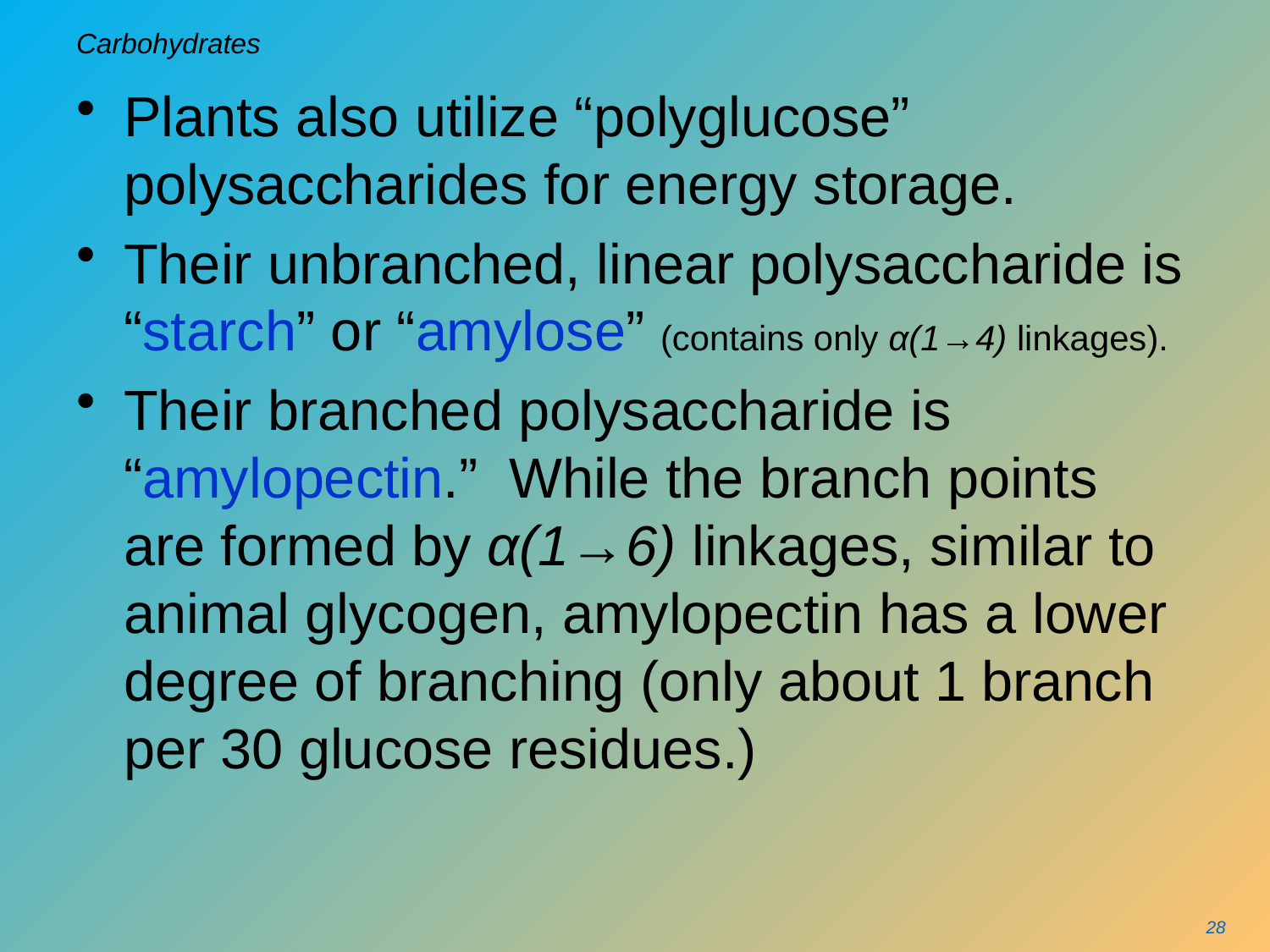

# Carbohydrates
Plants also utilize “polyglucose” polysaccharides for energy storage.
Their unbranched, linear polysaccharide is “starch” or “amylose” (contains only α(1→4) linkages).
Their branched polysaccharide is “amylopectin.”  While the branch points are formed by α(1→6) linkages, similar to animal glycogen, amylopectin has a lower degree of branching (only about 1 branch per 30 glucose residues.)

28